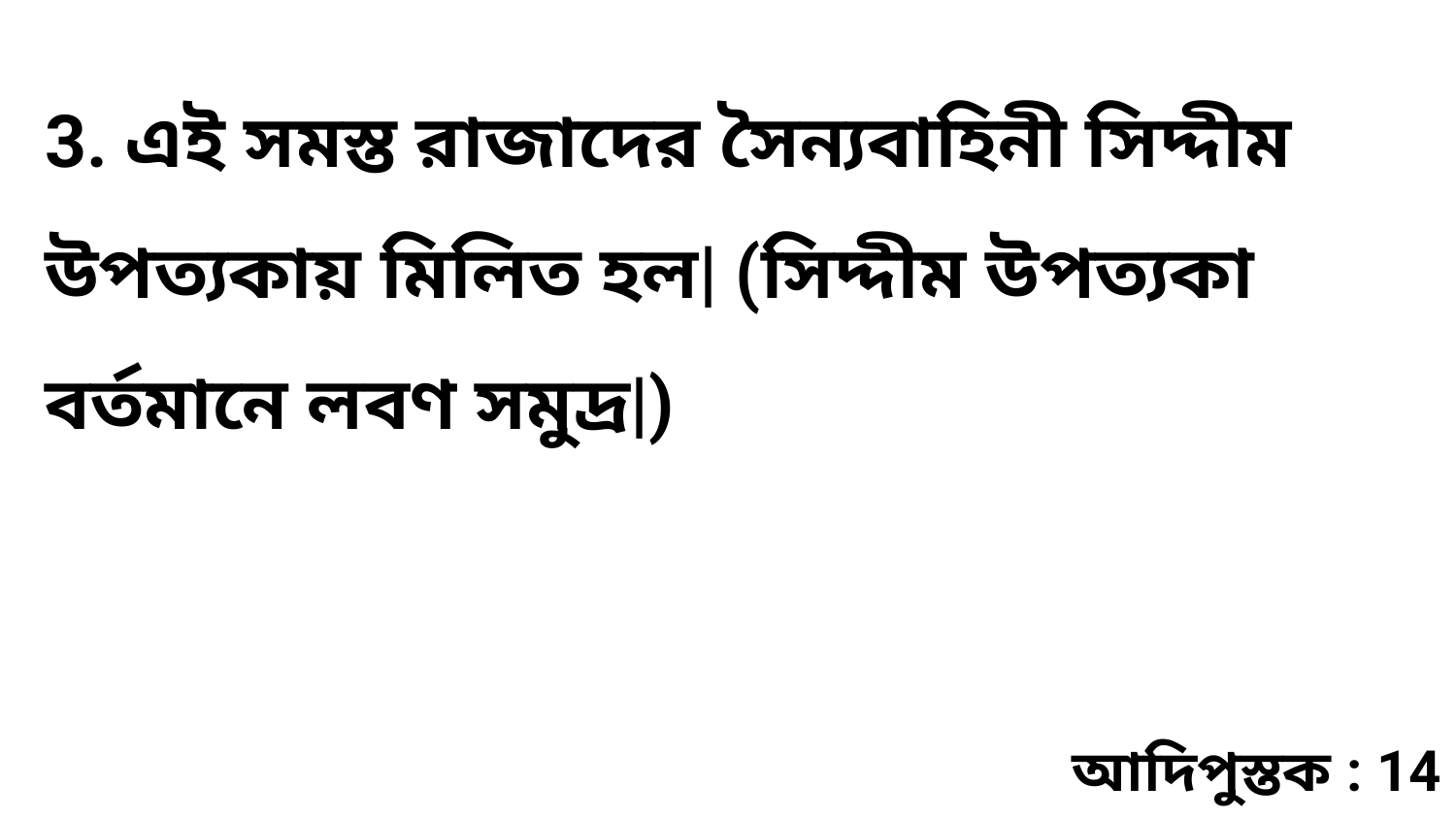

3. এই সমস্ত রাজাদের সৈন্যবাহিনী সিদ্দীম উপত্যকায় মিলিত হল| (সিদ্দীম উপত্যকা বর্তমানে লবণ সমুদ্র|)
আদিপুস্তক : 14